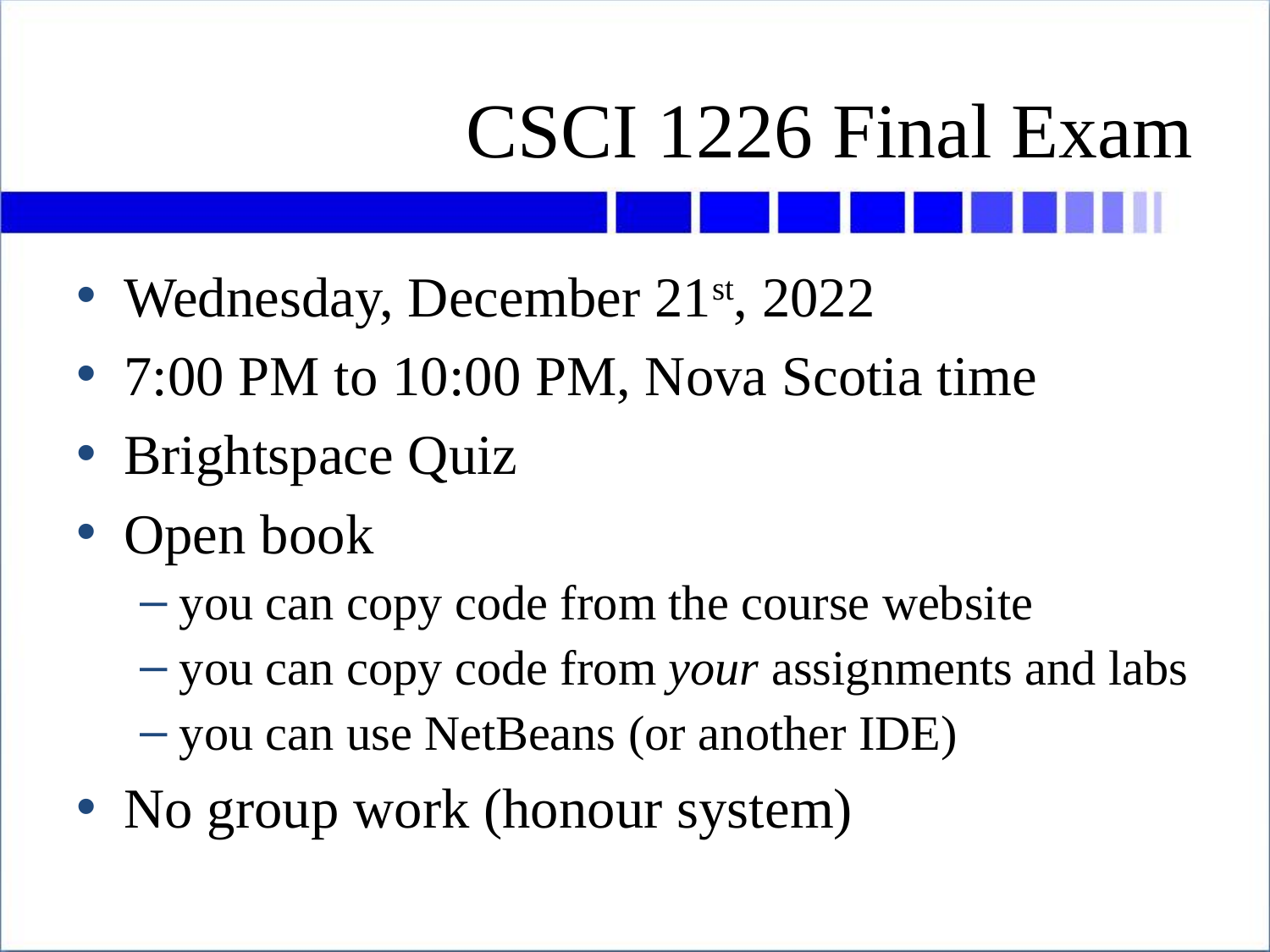

# CSCI 1226 Final Exam
Wednesday, December 21st, 2022
7:00 PM to 10:00 PM, Nova Scotia time
Brightspace Quiz
Open book
you can copy code from the course website
you can copy code from your assignments and labs
you can use NetBeans (or another IDE)
No group work (honour system)